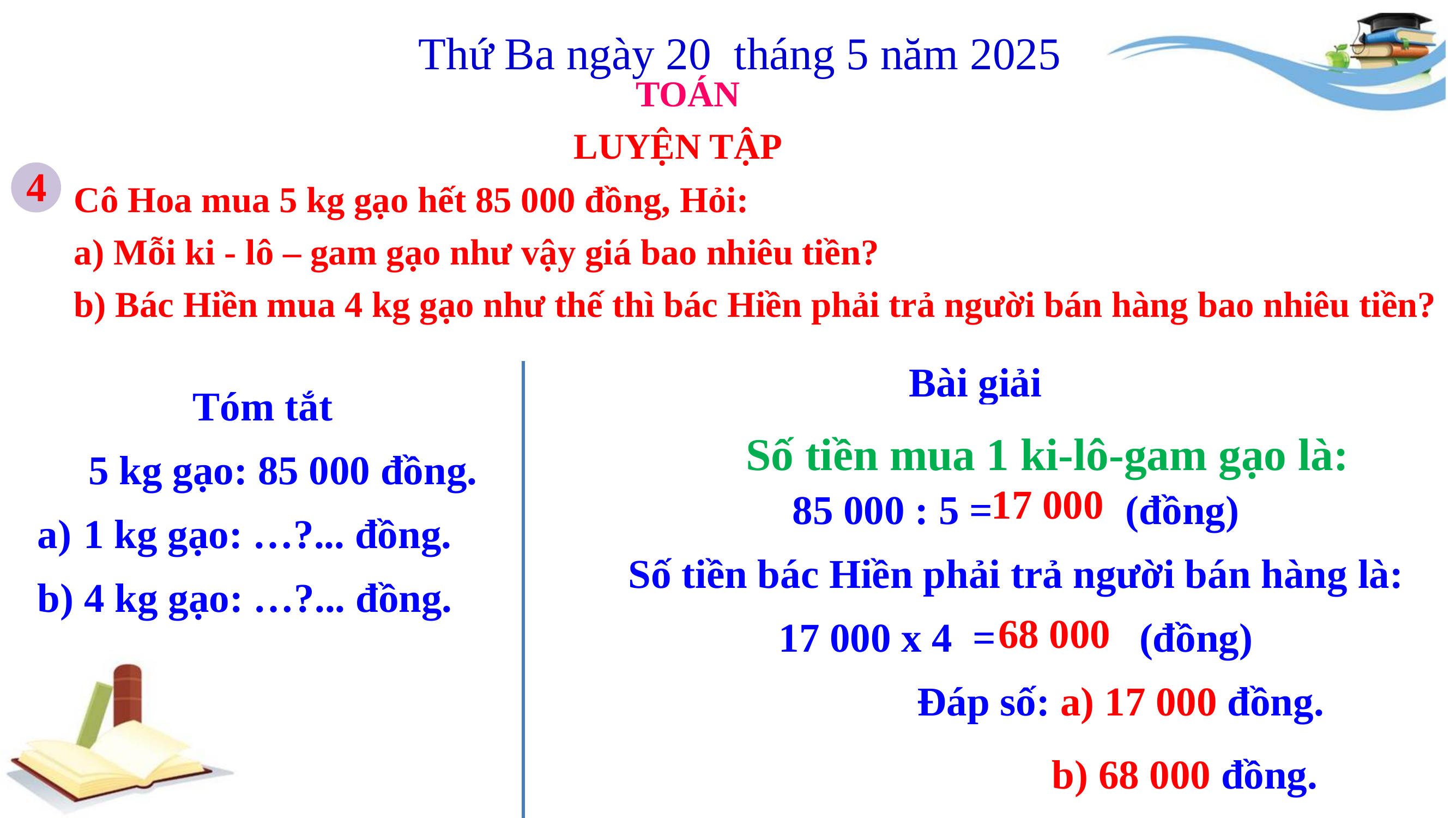

Thứ Ba ngày 20  tháng 5 năm 2025
TOÁN
             LUYỆN TẬP
4

Cô Hoa mua 5 kg gạo hết 85 000 đồng, Hỏi:
a) Mỗi ki - lô – gam gạo như vậy giá bao nhiêu tiền?
b) Bác Hiền mua 4 kg gạo như thế thì bác Hiền phải trả người bán hàng bao nhiêu tiền?
Bài giải
 Giá tiền của 1 ki-lô-gam gạo là:
85 000 : 5 =             (đồng)
Số tiền bác Hiền phải trả người bán hàng là:
17 000 x 4  =              (đồng)
                 Đáp số: a) 17 000 đồng.

Tóm tắt
     5 kg gạo: 85 000 đồng.
1 kg gạo: …?... đồng.
b) 4 kg gạo: …?... đồng.
Số tiền mua 1 ki-lô-gam gạo là:
17 000
68 000
b) 68 000 đồng.